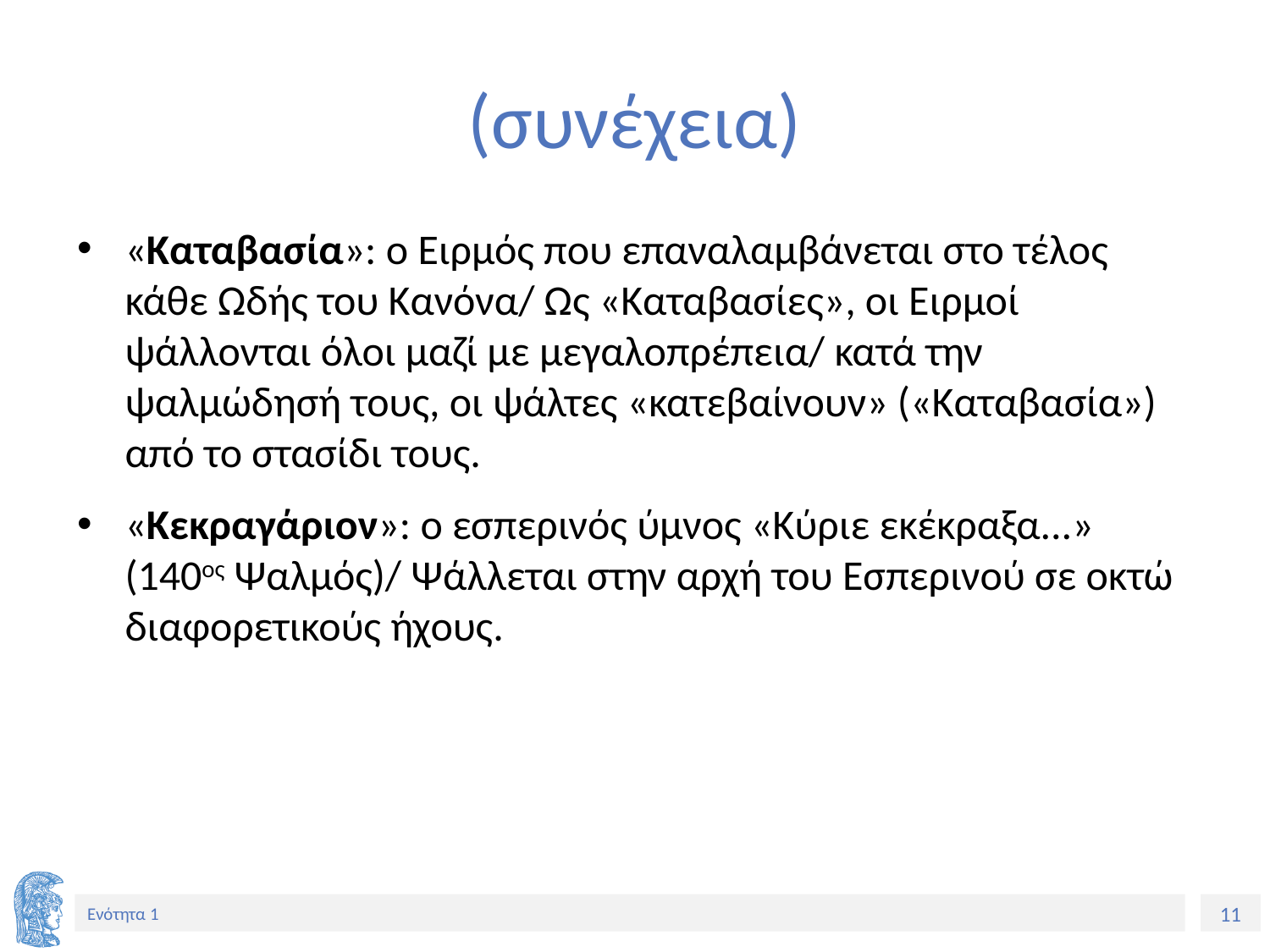

# (συνέχεια)
«Καταβασία»: ο Ειρμός που επαναλαμβάνεται στο τέλος κάθε Ωδής του Κανόνα/ Ως «Καταβασίες», οι Ειρμοί ψάλλονται όλοι μαζί με μεγαλοπρέπεια/ κατά την ψαλμώδησή τους, οι ψάλτες «κατεβαίνουν» («Καταβασία») από το στασίδι τους.
«Κεκραγάριον»: ο εσπερινός ύμνος «Κύριε εκέκραξα...» (140ος Ψαλμός)/ Ψάλλεται στην αρχή του Εσπερινού σε οκτώ διαφορετικούς ήχους.